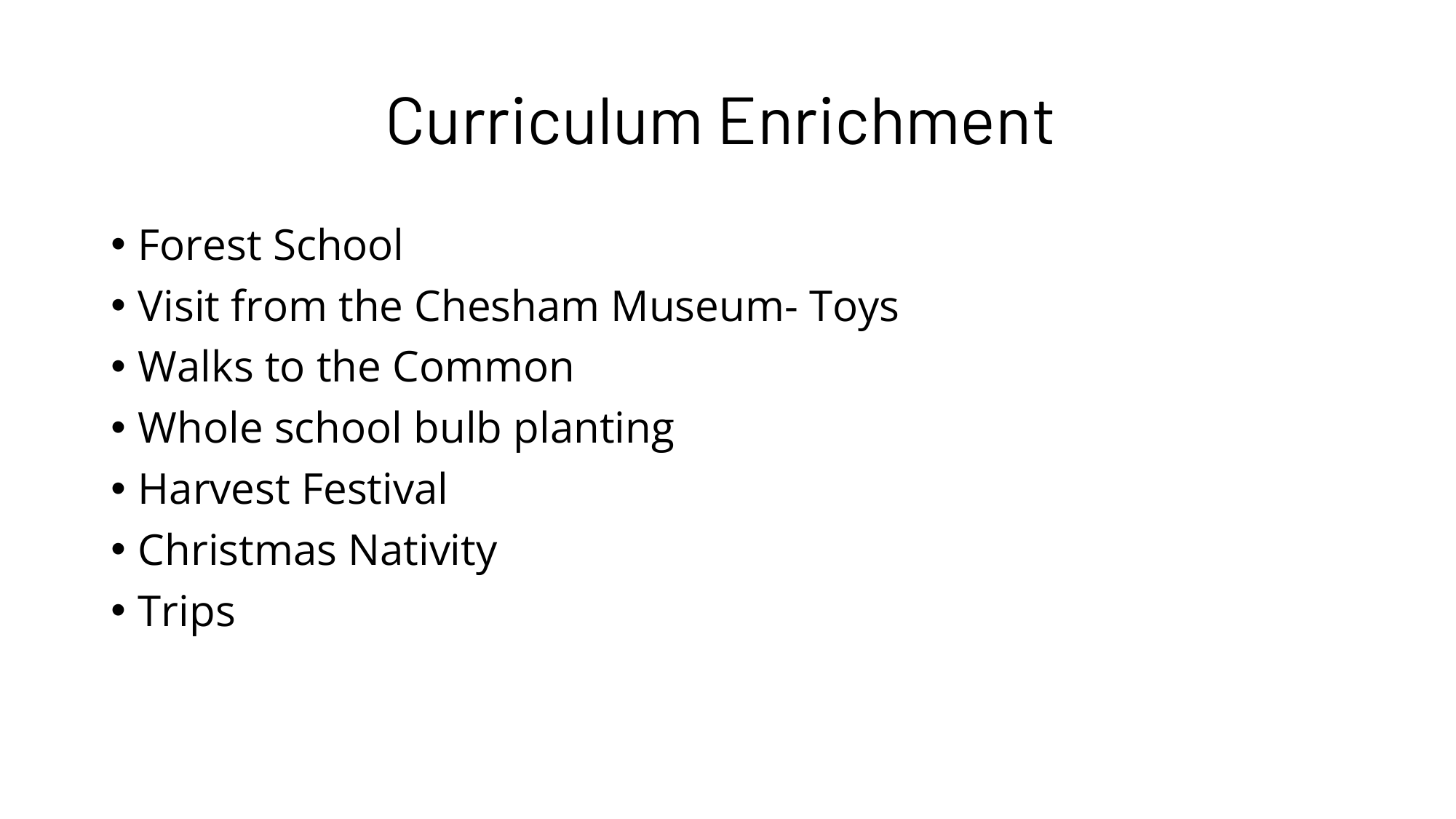

# Curriculum Enrichment
Forest School
Visit from the Chesham Museum- Toys
Walks to the Common
Whole school bulb planting
Harvest Festival
Christmas Nativity
Trips